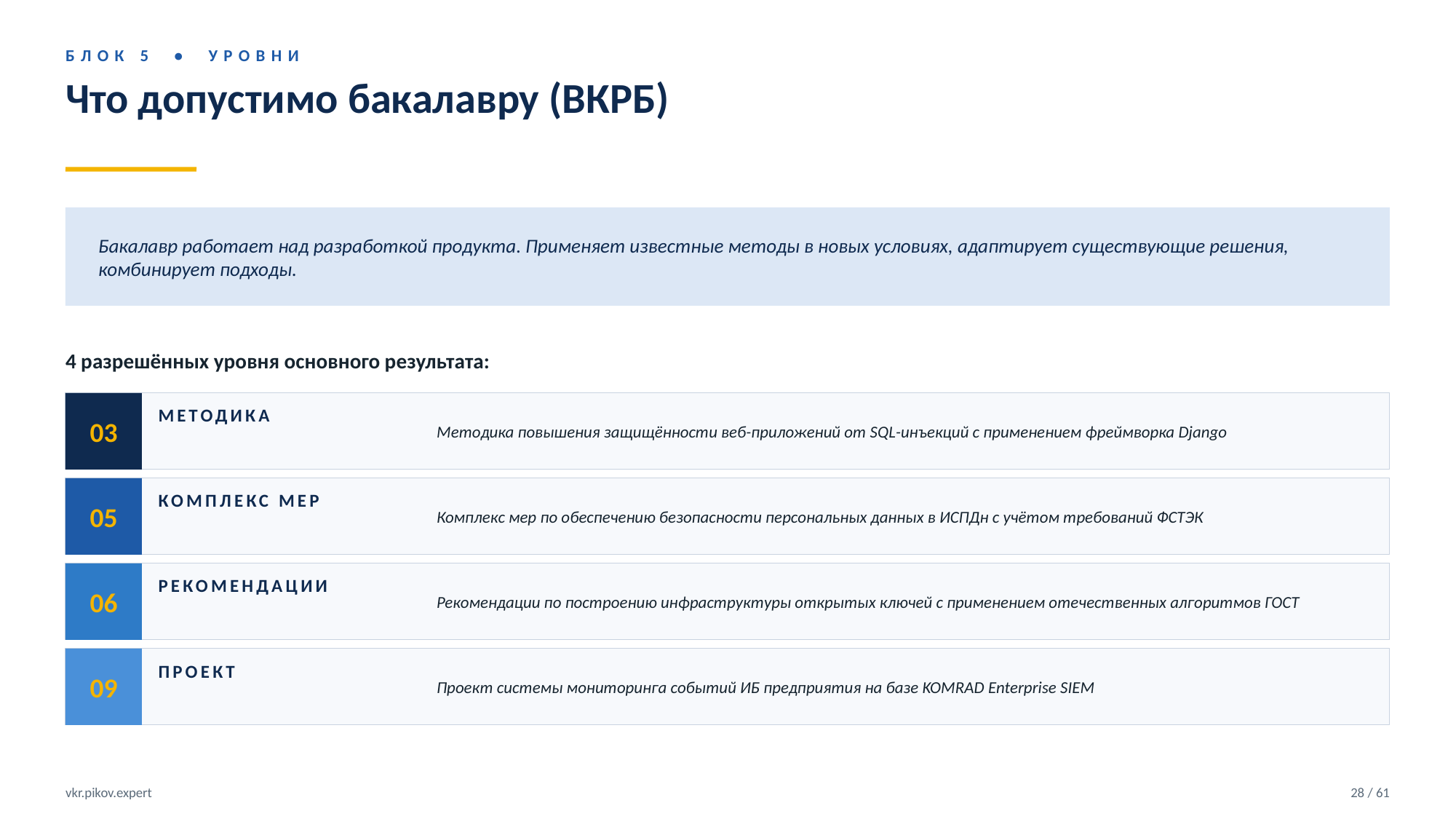

БЛОК 5  •  УРОВНИ
Что допустимо бакалавру (ВКРБ)

Бакалавр работает над разработкой продукта. Применяет известные методы в новых условиях, адаптирует существующие решения, комбинирует подходы.
4 разрешённых уровня основного результата:

03
Методика повышения защищённости веб-приложений от SQL-инъекций с применением фреймворка Django
МЕТОДИКА

05
Комплекс мер по обеспечению безопасности персональных данных в ИСПДн с учётом требований ФСТЭК
КОМПЛЕКС МЕР

06
Рекомендации по построению инфраструктуры открытых ключей с применением отечественных алгоритмов ГОСТ
РЕКОМЕНДАЦИИ

09
Проект системы мониторинга событий ИБ предприятия на базе KOMRAD Enterprise SIEM
ПРОЕКТ
vkr.pikov.expert
28 / 61